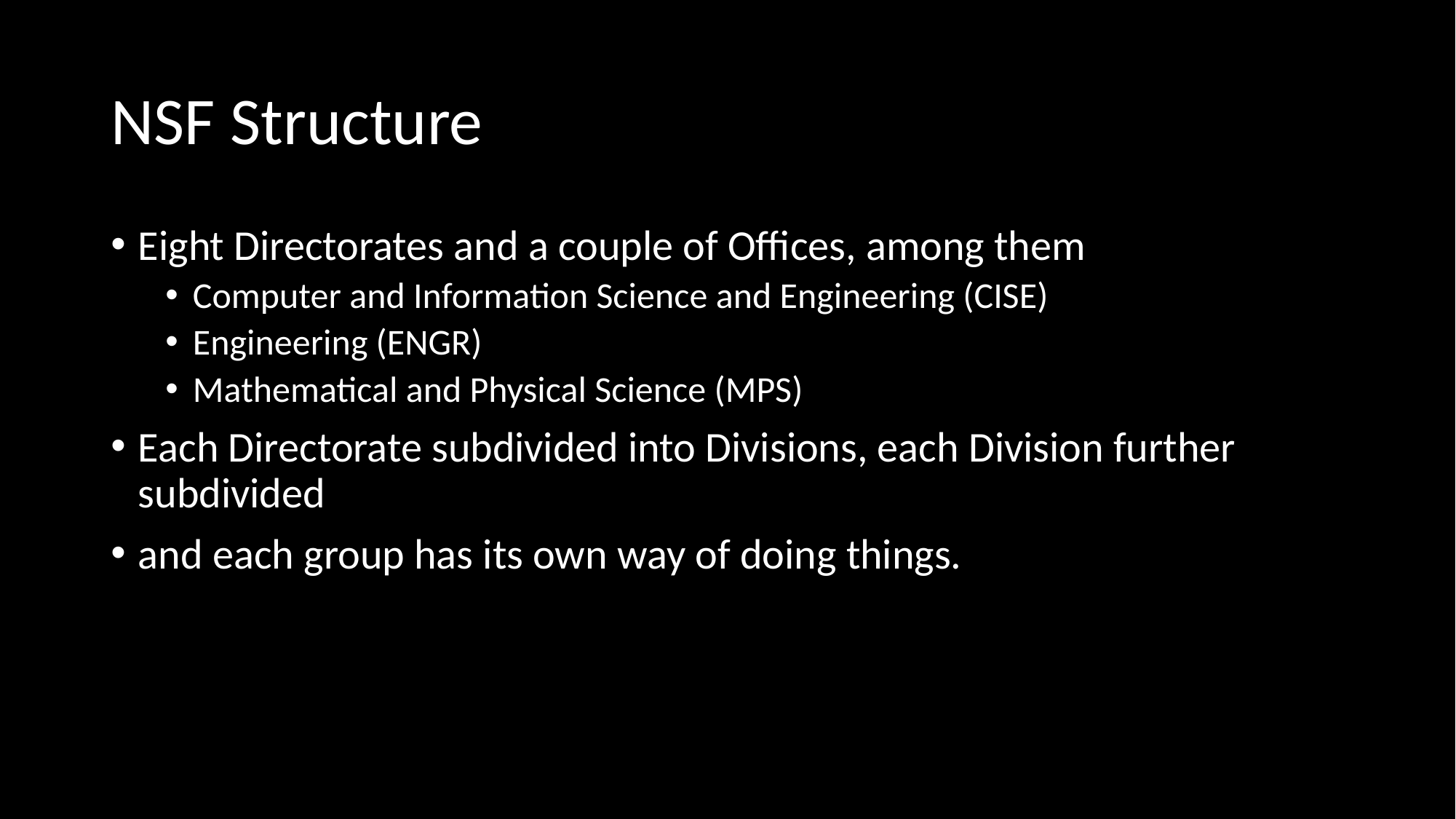

# NSF Structure
Eight Directorates and a couple of Offices, among them
Computer and Information Science and Engineering (CISE)
Engineering (ENGR)
Mathematical and Physical Science (MPS)
Each Directorate subdivided into Divisions, each Division further subdivided
and each group has its own way of doing things.